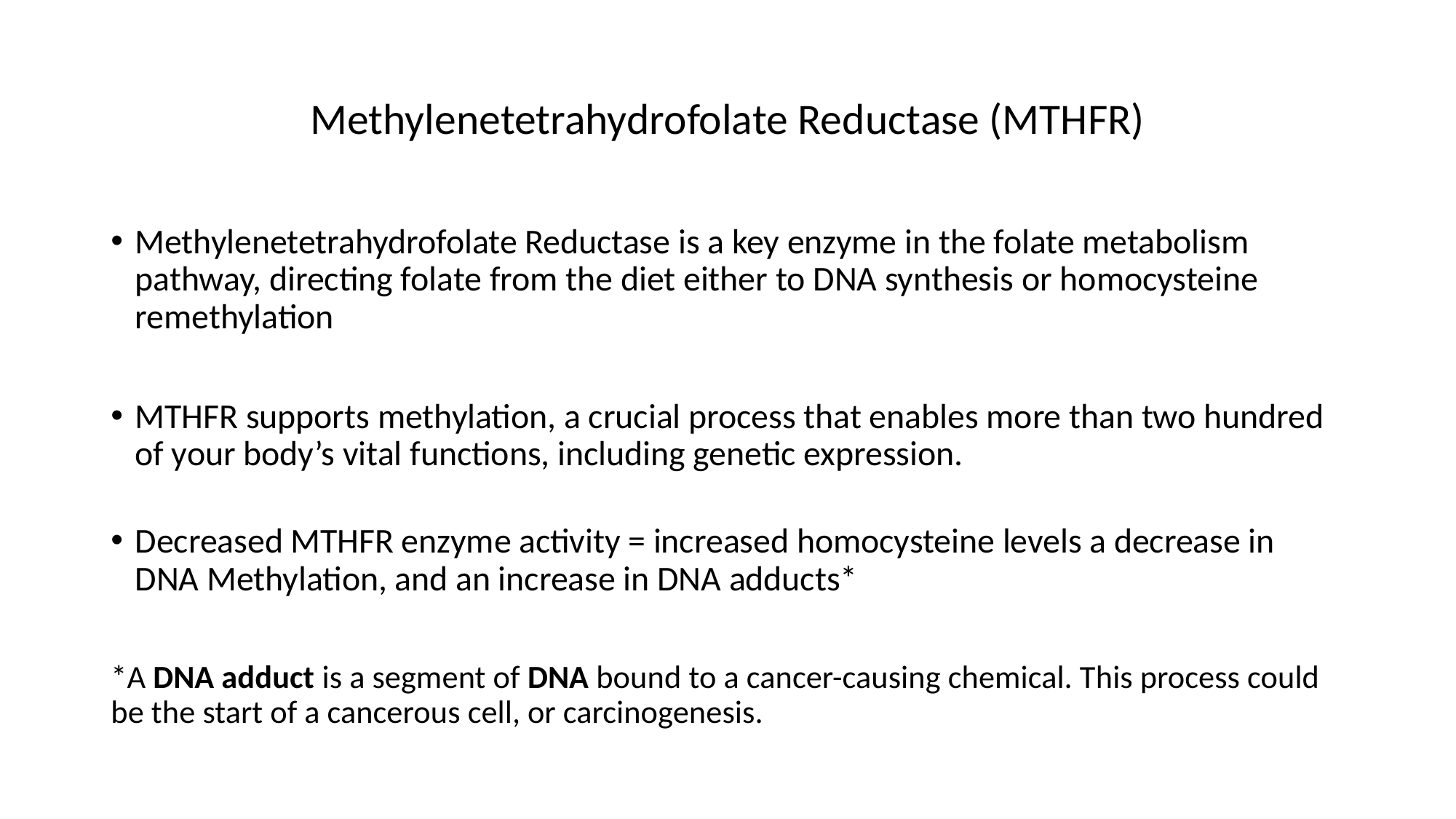

# Methylenetetrahydrofolate Reductase (MTHFR)
Methylenetetrahydrofolate Reductase is a key enzyme in the folate metabolism pathway, directing folate from the diet either to DNA synthesis or homocysteine remethylation

MTHFR supports methylation, a crucial process that enables more than two hundred of your body’s vital functions, including genetic expression.
Decreased MTHFR enzyme activity = increased homocysteine levels a decrease in DNA Methylation, and an increase in DNA adducts*

*A DNA adduct is a segment of DNA bound to a cancer-causing chemical. This process could be the start of a cancerous cell, or carcinogenesis.